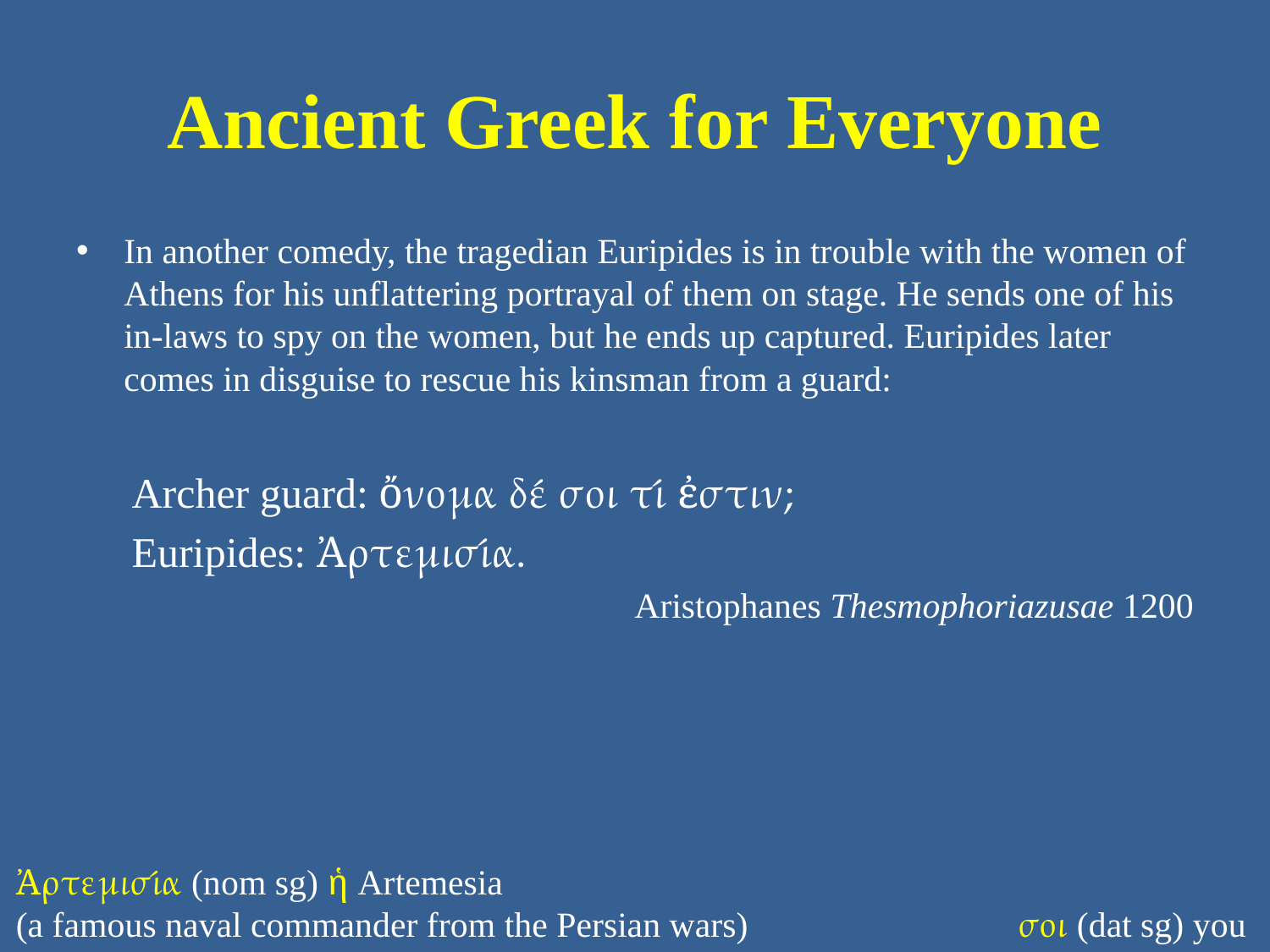

# Ancient Greek for Everyone
In another comedy, the tragedian Euripides is in trouble with the women of Athens for his unflattering portrayal of them on stage. He sends one of his in-laws to spy on the women, but he ends up captured. Euripides later comes in disguise to rescue his kinsman from a guard:

Archer guard: ὄνομα δέ σοι τί ἐστιν;
Euripides: Ἀρτεμισία.
Aristophanes Thesmophoriazusae 1200
Ἀρτεμισία (nom sg) ἡ Artemesia
(a famous naval commander from the Persian wars)
σοι (dat sg) you